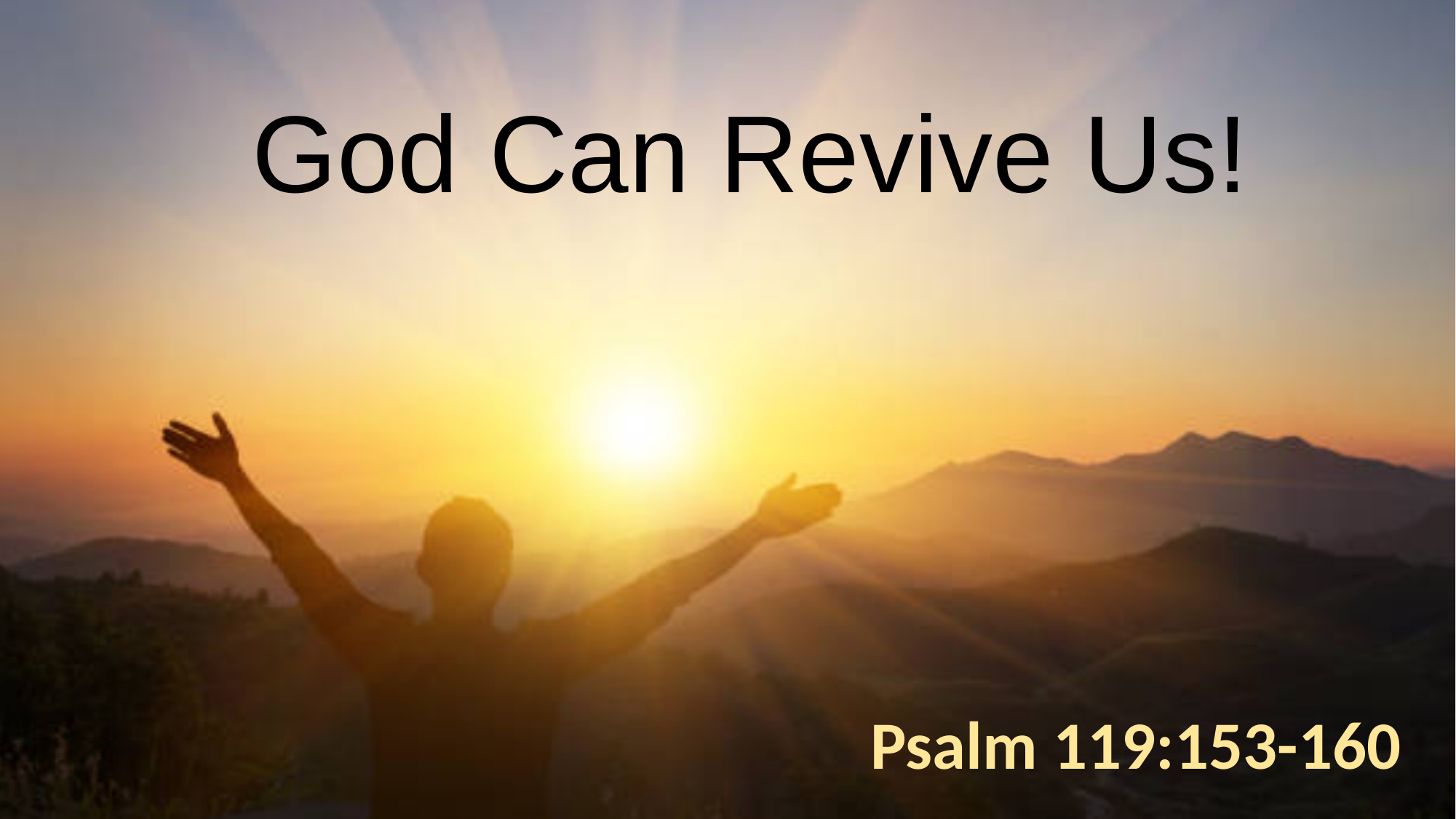

# God Can Revive Us!
Psalm 119:153-160